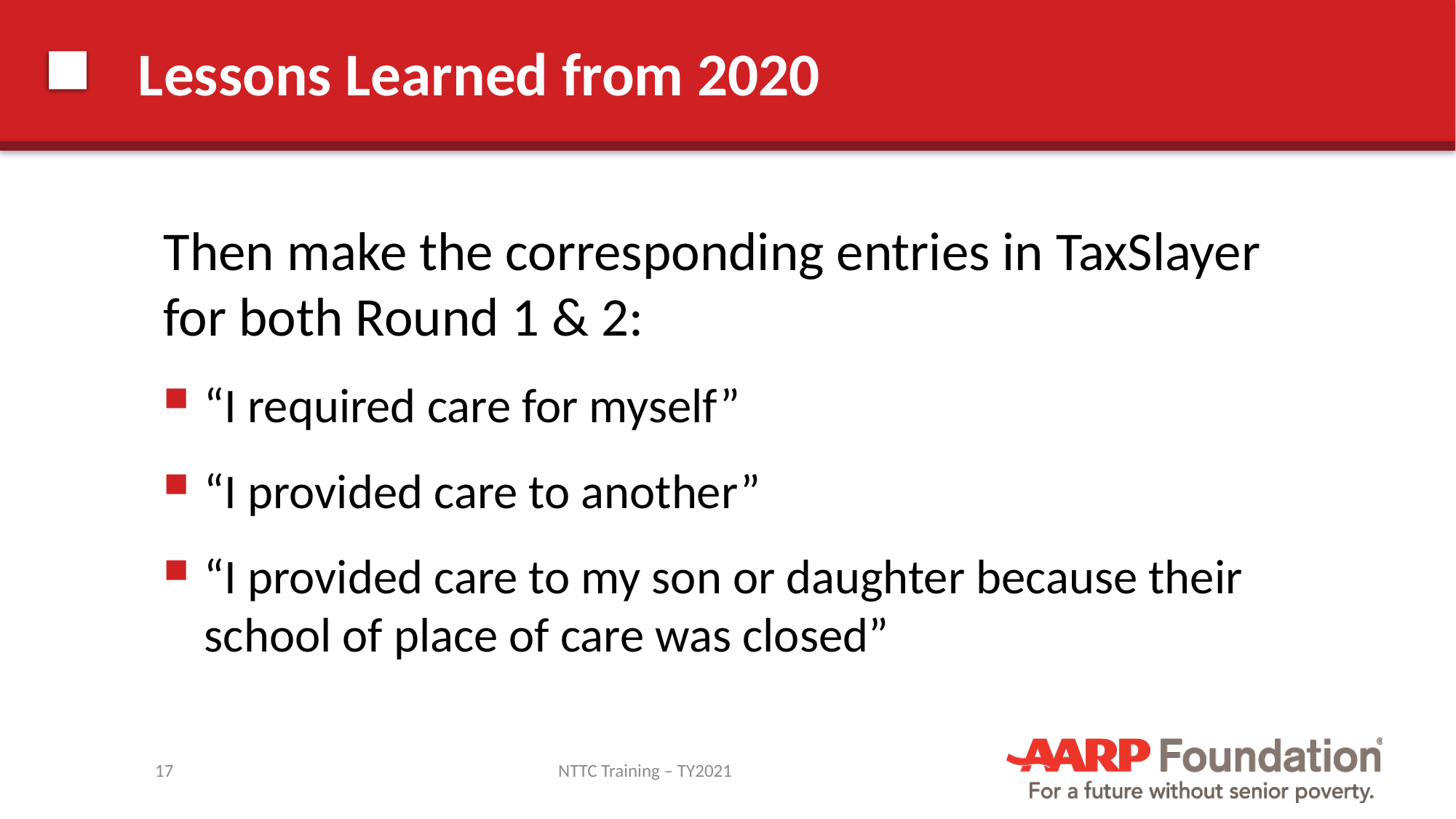

# Lessons Learned from 2020
Then make the corresponding entries in TaxSlayer for both Round 1 & 2:
“I required care for myself”
“I provided care to another”
“I provided care to my son or daughter because their school of place of care was closed”
17
NTTC Training – TY2021